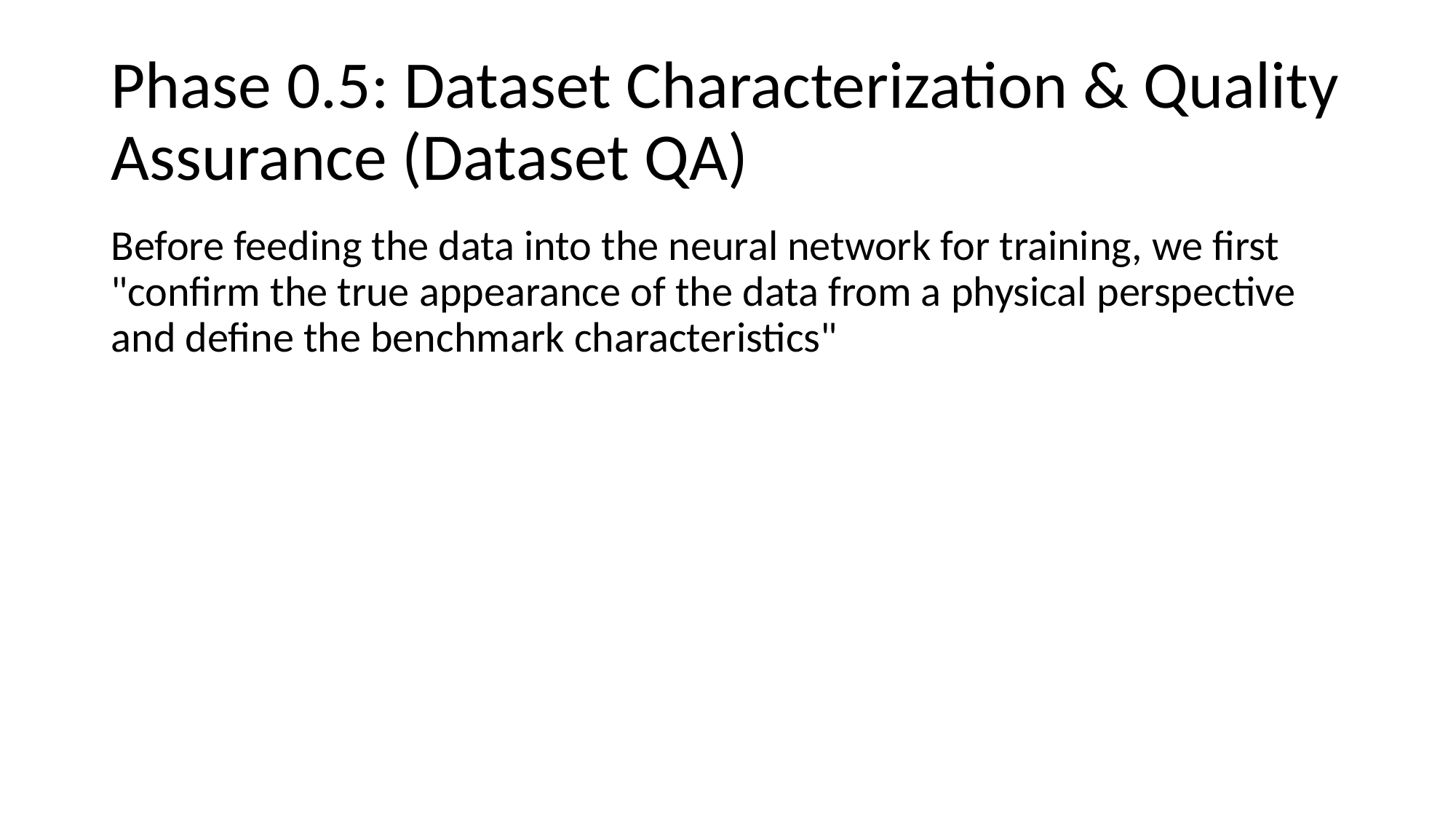

# Phase 0.5: Dataset Characterization & Quality Assurance (Dataset QA)
Before feeding the data into the neural network for training, we first "confirm the true appearance of the data from a physical perspective and define the benchmark characteristics"